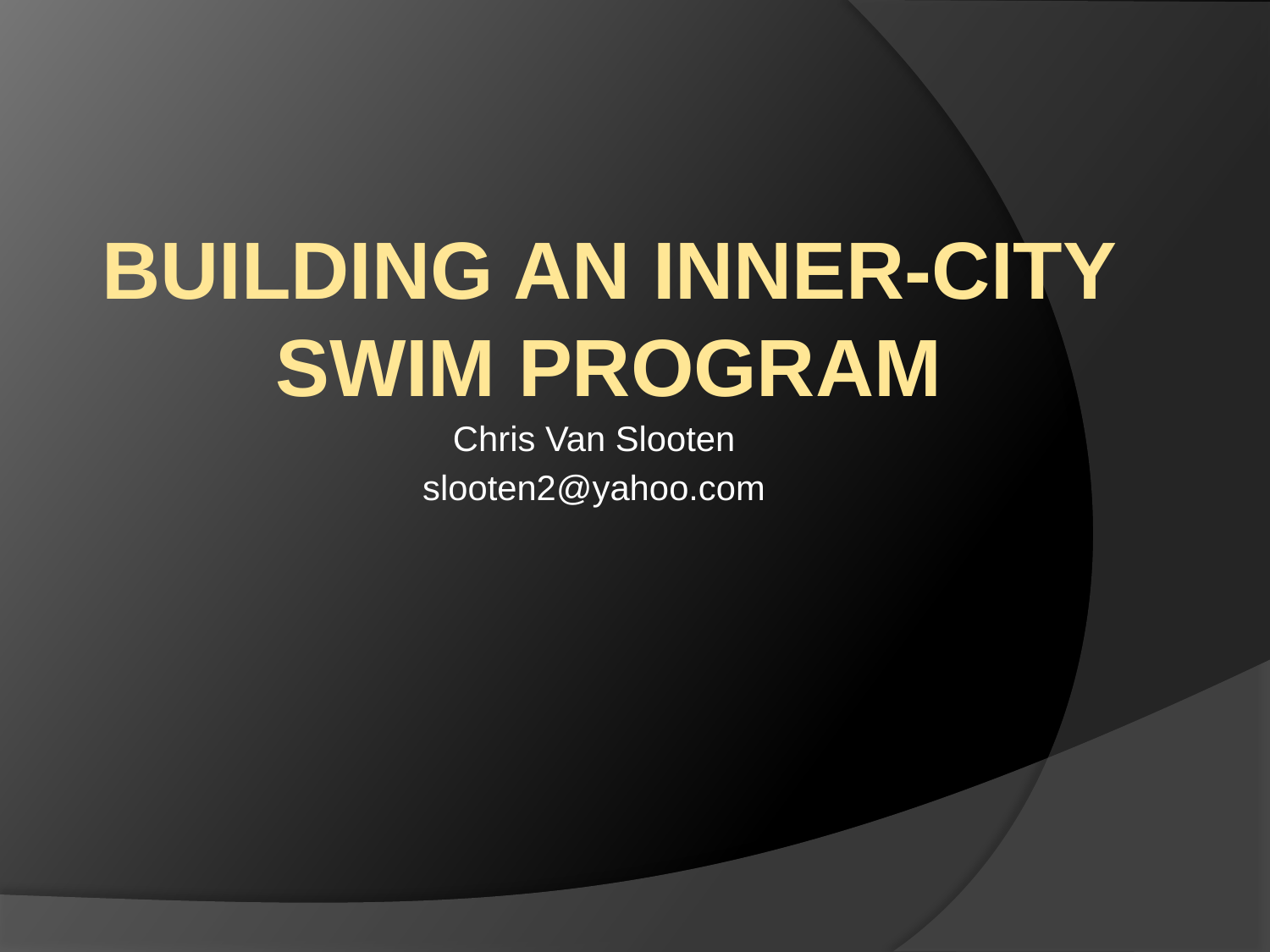

# Building An Inner-City Swim Program

Chris Van Slooten
slooten2@yahoo.com